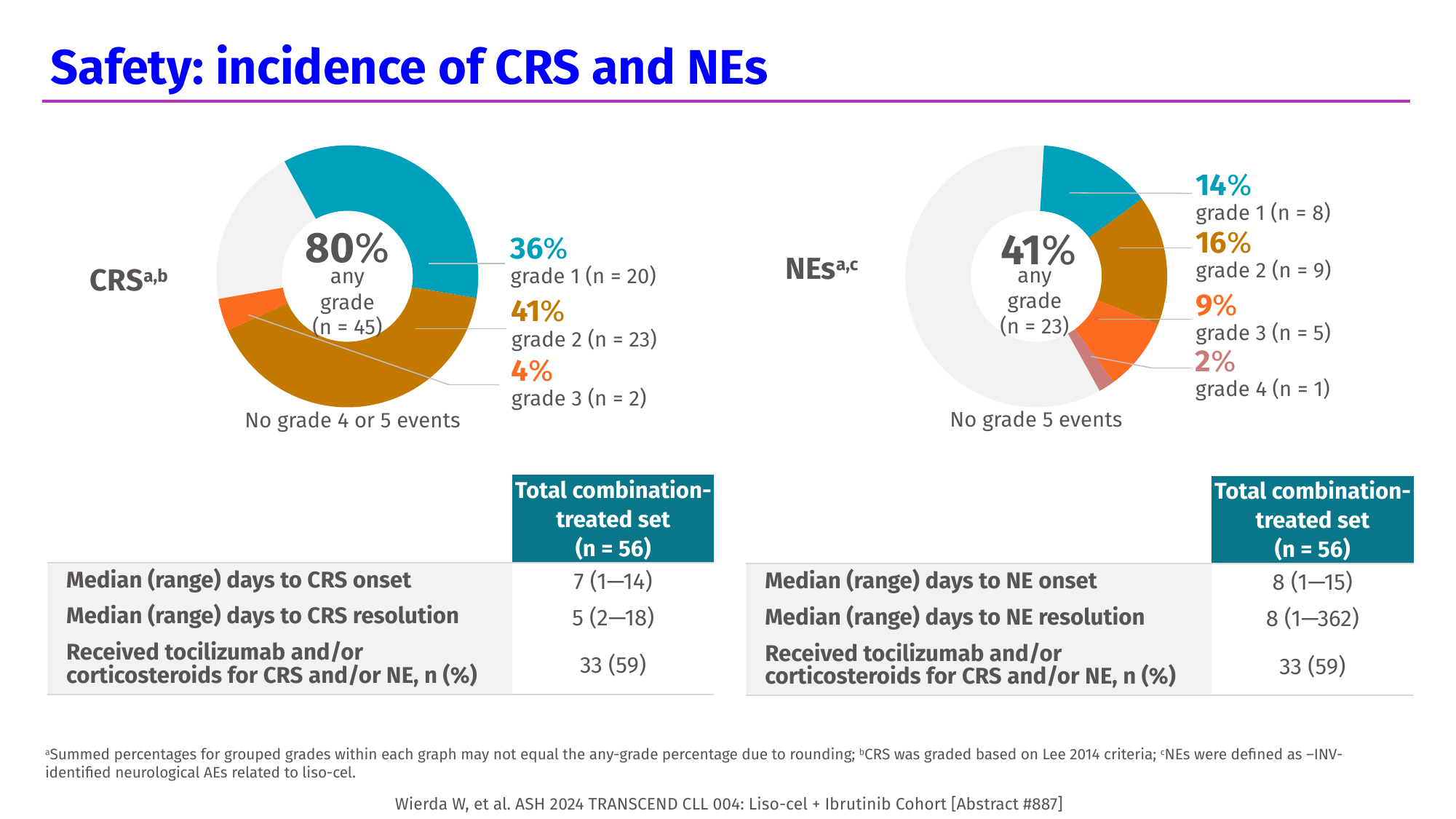

# Safety: incidence of CRS and NEs

### Chart

| Category | CRS |
|---|---|
| No CRS | 20.0 |
| Grade 1 | 36.0 |
| Grade 2 | 41.0 |
| Grade 3 | 4.0 |
| Grade 4/5 | 0.0 |
80%
any grade
(n = 45)
36%
grade 1 (n = 20)
CRSa,b
41%
grade 2 (n = 23)
4%
grade 3 (n = 2)
No grade 4 or 5 events

### Chart

| Category | NEs |
|---|---|
| No NEs | 59.0 |
| Grade 1 | 14.0 |
| Grade 2 | 16.0 |
| Grade 3 | 9.0 |
| Grade 4/5 | 2.0 |
14%
grade 1 (n = 8)
41%
any grade
(n = 23)
16%
grade 2 (n = 9)
NEsa,c
9%
grade 3 (n = 5)
2%
grade 4 (n = 1)
No grade 5 events
|  | Total combination-treated set (n = 56) |
| --- | --- |
| Median (range) days to CRS onset | 7 (1—14) |
| Median (range) days to CRS resolution | 5 (2—18) |
| Received tocilizumab and/or corticosteroids for CRS and/or NE, n (%) | 33 (59) |
|  | Total combination-treated set (n = 56) |
| --- | --- |
| Median (range) days to NE onset | 8 (1—15) |
| Median (range) days to NE resolution | 8 (1—362) |
| Received tocilizumab and/or corticosteroids for CRS and/or NE, n (%) | 33 (59) |
aSummed percentages for grouped grades within each graph may not equal the any-grade percentage due to rounding; bCRS was graded based on Lee 2014 criteria; cNEs were defined as –INV-identified neurological AEs related to liso-cel.
Wierda W, et al. ASH 2024 TRANSCEND CLL 004: Liso-cel + Ibrutinib Cohort [Abstract #887]